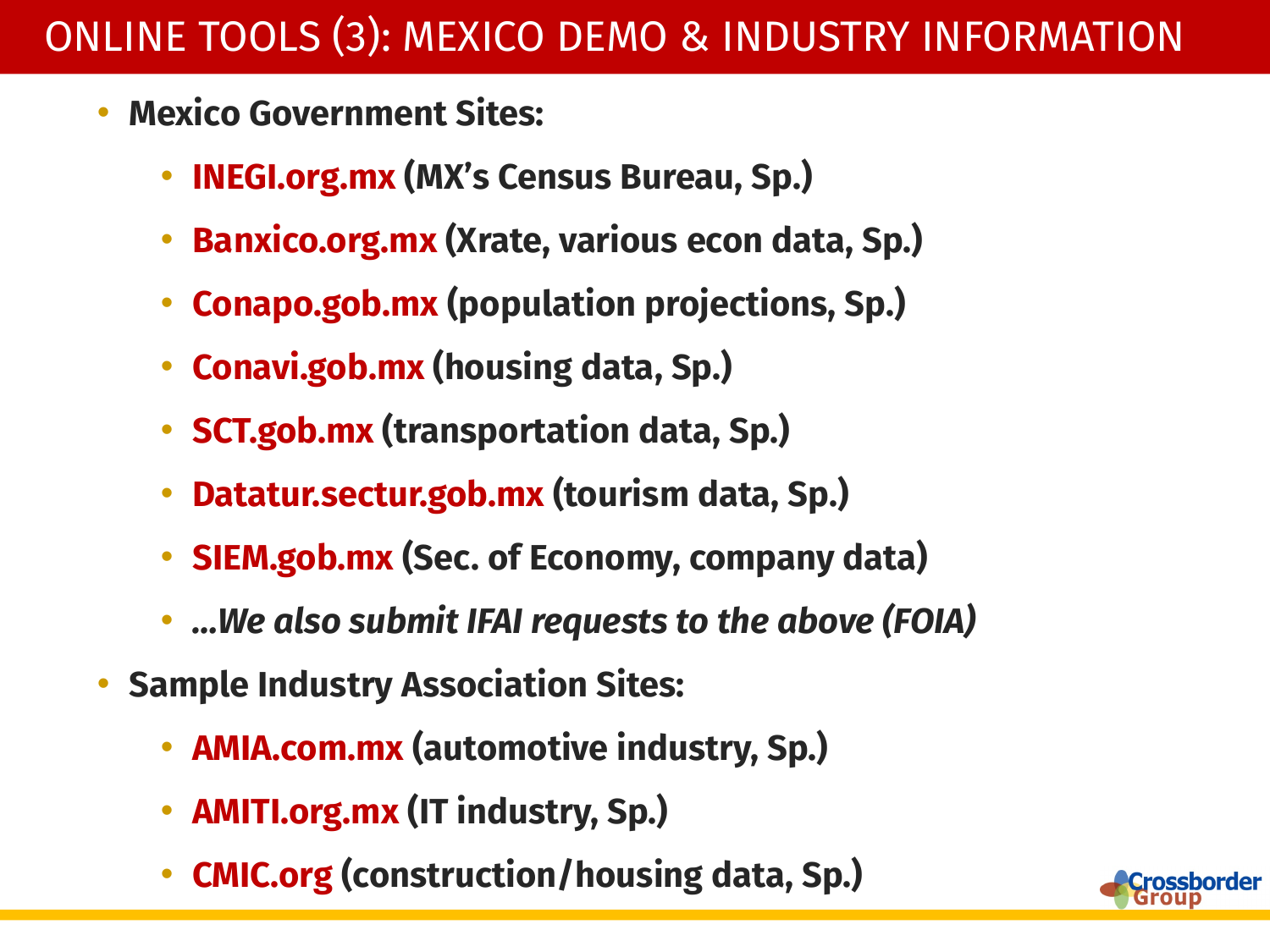

Online Tools (3): Mexico demo & Industry information
Mexico Government Sites:
INEGI.org.mx (MX’s Census Bureau, Sp.)
Banxico.org.mx (Xrate, various econ data, Sp.)
Conapo.gob.mx (population projections, Sp.)
Conavi.gob.mx (housing data, Sp.)
SCT.gob.mx (transportation data, Sp.)
Datatur.sectur.gob.mx (tourism data, Sp.)
SIEM.gob.mx (Sec. of Economy, company data)
…We also submit IFAI requests to the above (FOIA)
Sample Industry Association Sites:
AMIA.com.mx (automotive industry, Sp.)
AMITI.org.mx (IT industry, Sp.)
CMIC.org (construction/housing data, Sp.)